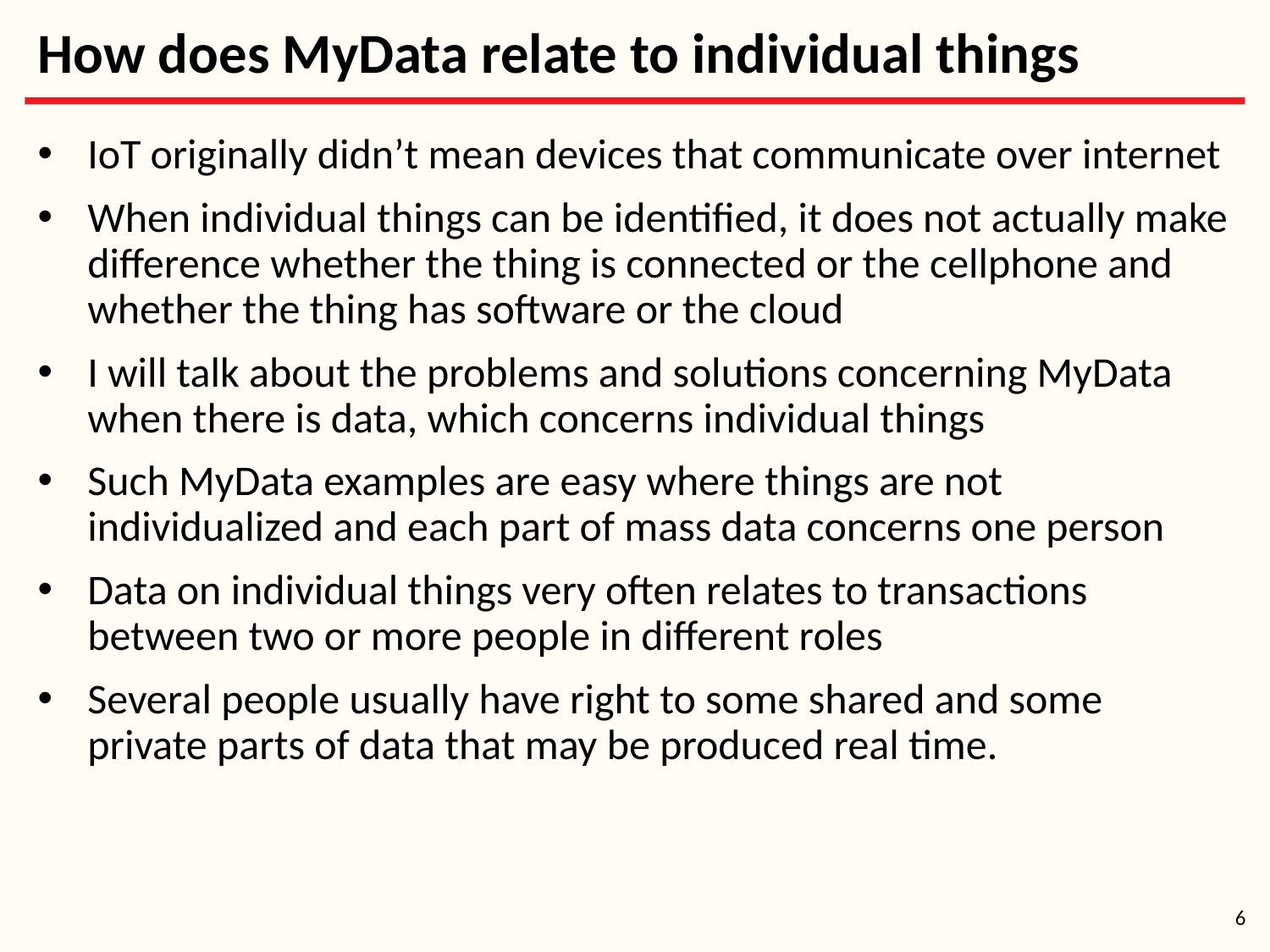

# How does MyData relate to individual things

IoT originally didn’t mean devices that communicate over internet
When individual things can be identified, it does not actually make difference whether the thing is connected or the cellphone and whether the thing has software or the cloud
I will talk about the problems and solutions concerning MyData when there is data, which concerns individual things
Such MyData examples are easy where things are not individualized and each part of mass data concerns one person
Data on individual things very often relates to transactions between two or more people in different roles
Several people usually have right to some shared and some private parts of data that may be produced real time.
6